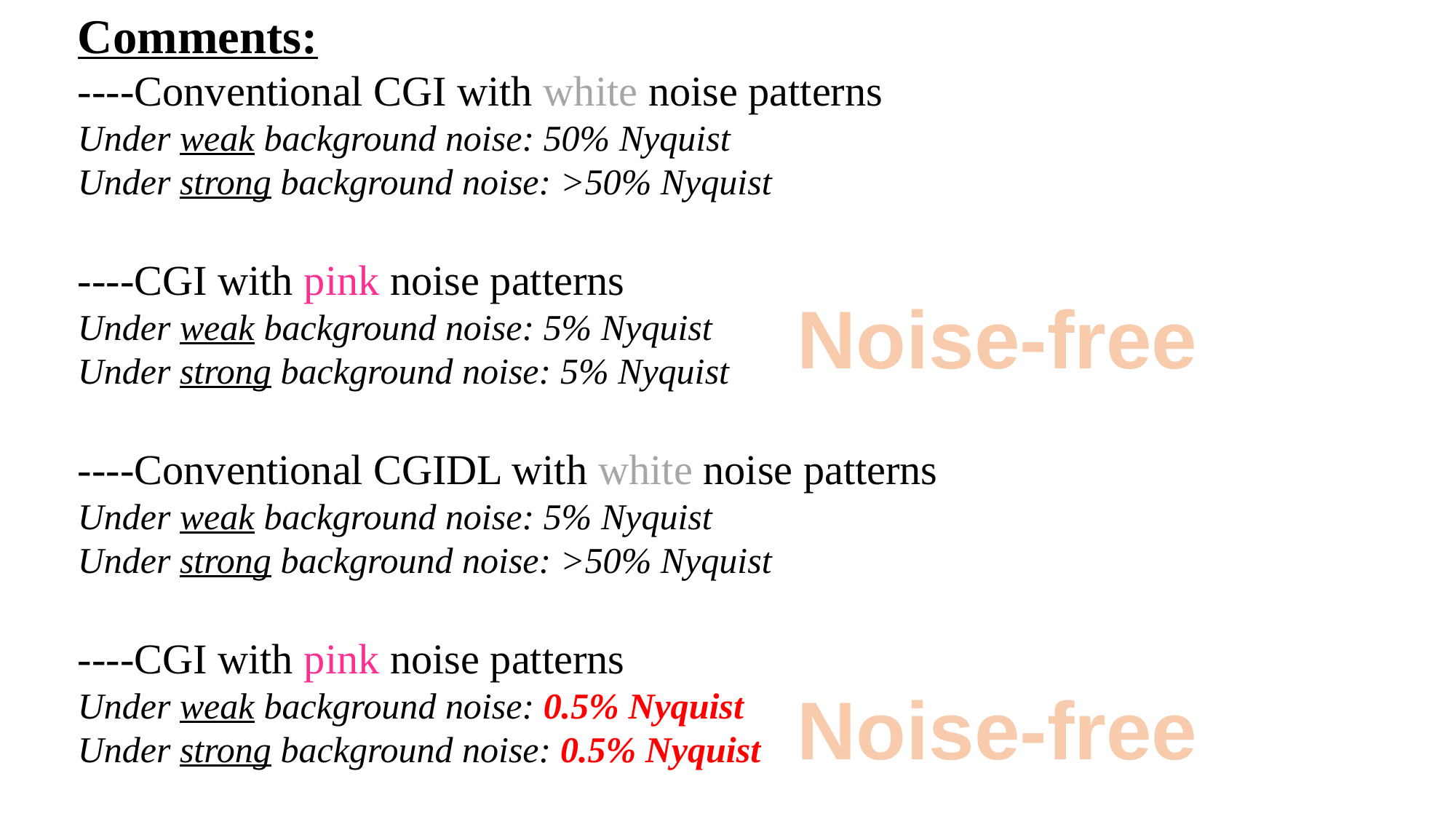

Comments:
----Conventional CGI with white noise patterns
Under weak background noise: 50% Nyquist
Under strong background noise: >50% Nyquist

----CGI with pink noise patterns
Under weak background noise: 5% Nyquist
Under strong background noise: 5% Nyquist

----Conventional CGIDL with white noise patterns
Under weak background noise: 5% Nyquist
Under strong background noise: >50% Nyquist

----CGI with pink noise patterns
Under weak background noise: 0.5% Nyquist
Under strong background noise: 0.5% Nyquist
Noise-free
Noise-free